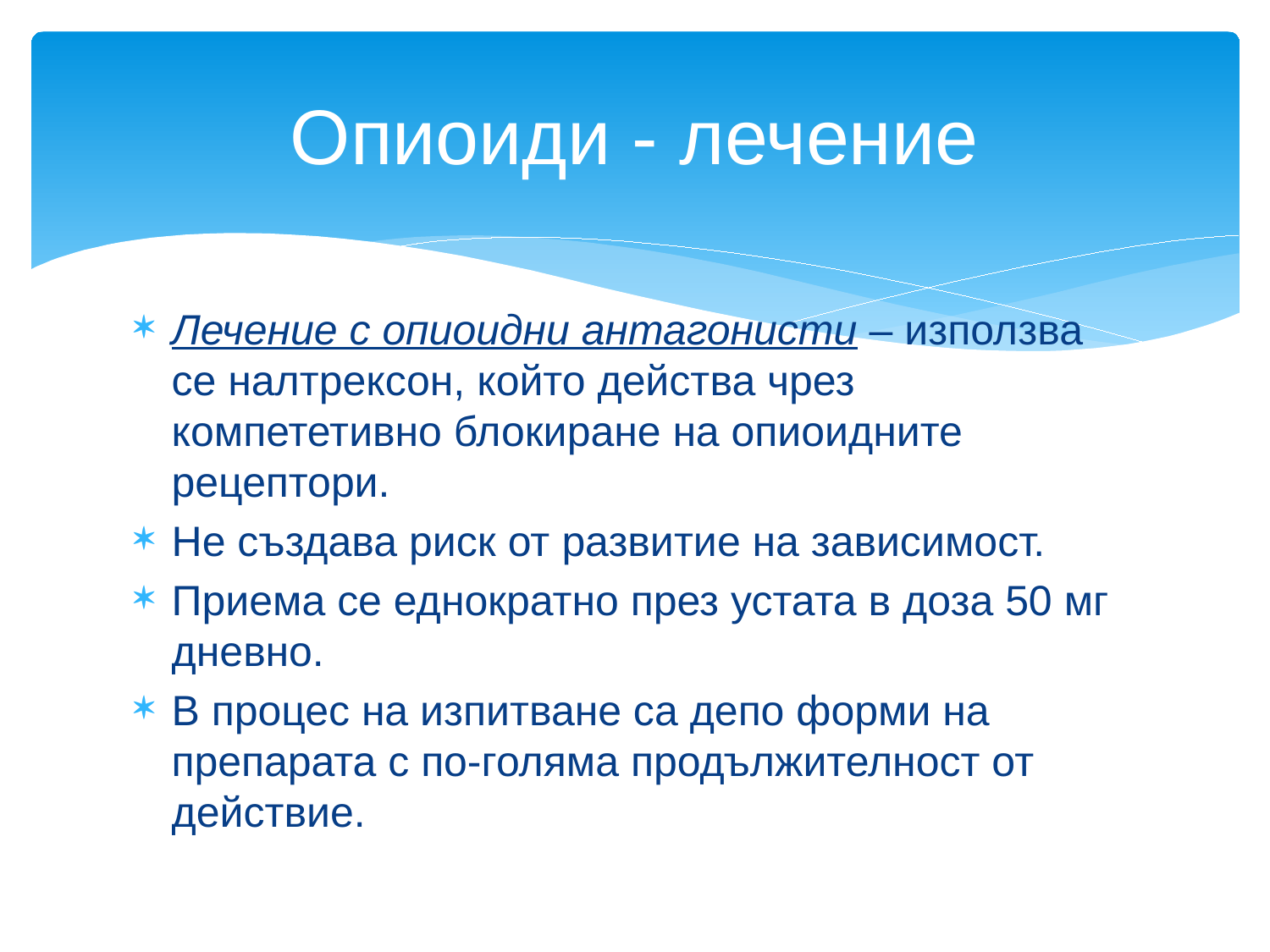

# Опиоиди - лечение
Лечение с опиоидни антагонисти – използва се налтрексон, който действа чрез компететивно блокиране на опиоидните рецептори.
Не създава риск от развитие на зависимост.
Приема се еднократно през устата в доза 50 мг дневно.
В процес на изпитване са депо форми на препарата с по-голяма продължителност от действие.